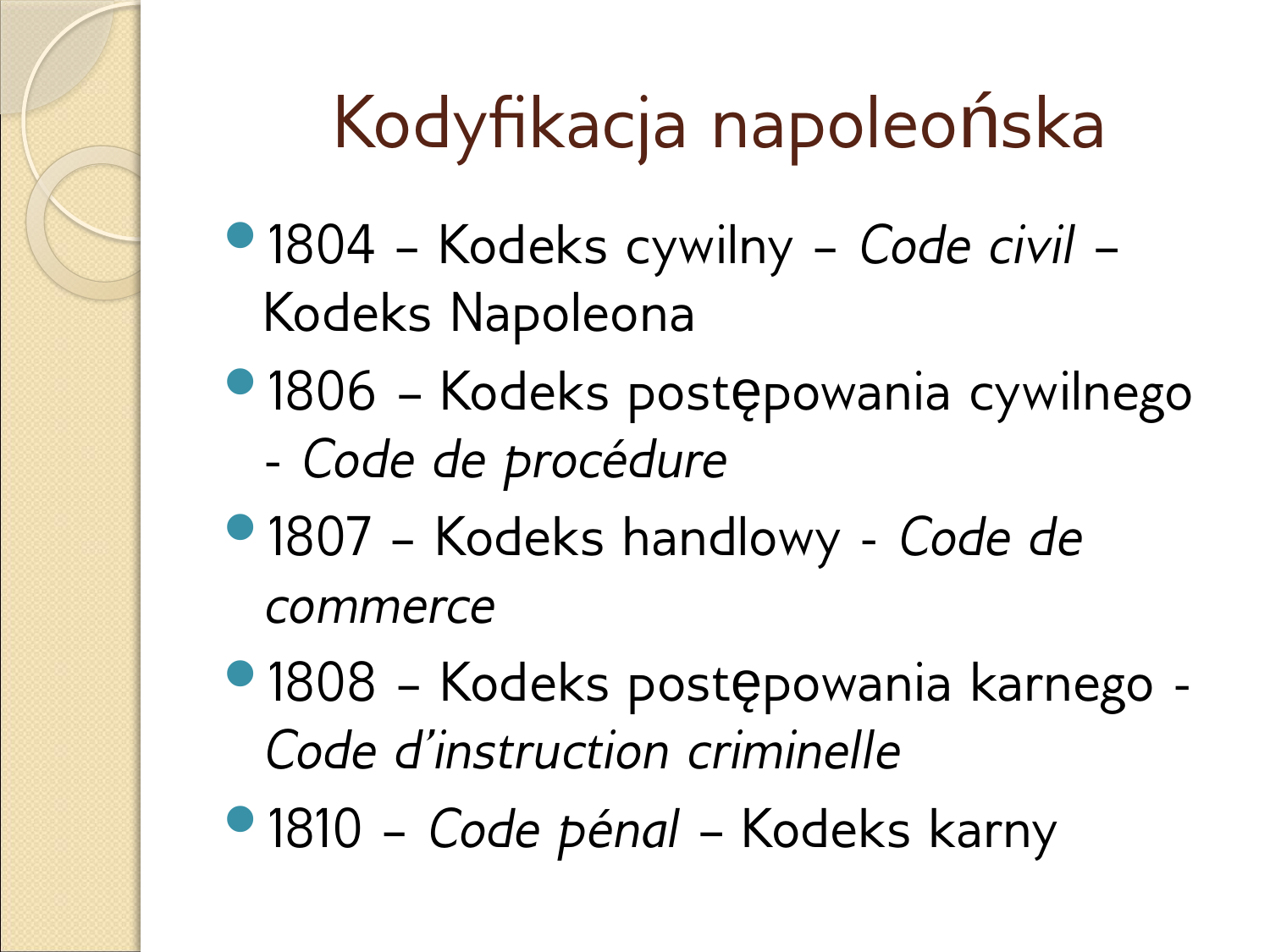

# Kodyfikacja napoleońska
1804 – Kodeks cywilny – Code civil – Kodeks Napoleona
1806 – Kodeks postępowania cywilnego - Code de procédure
1807 – Kodeks handlowy - Code de commerce
1808 – Kodeks postępowania karnego - Code d’instruction criminelle
1810 – Code pénal – Kodeks karny